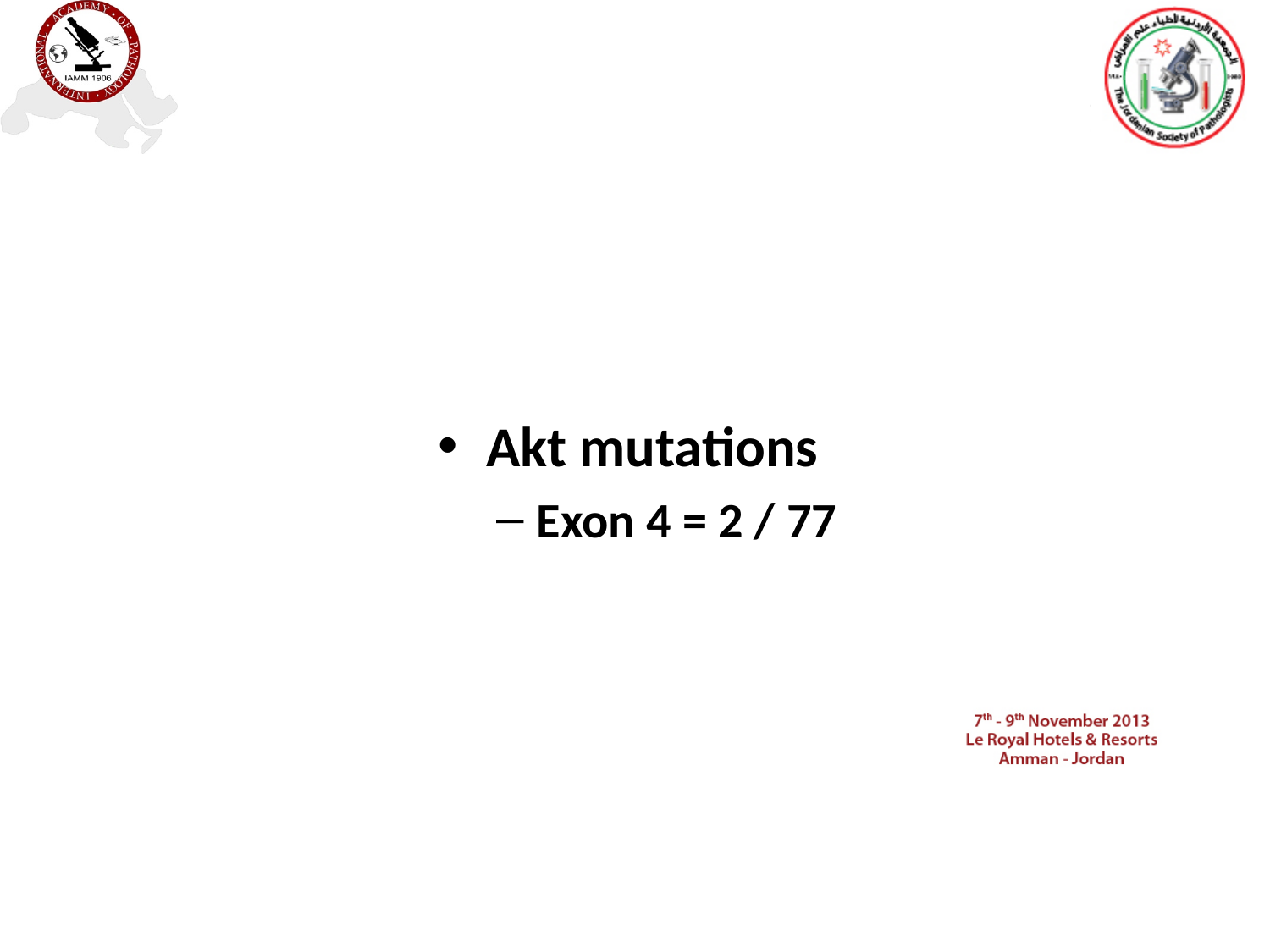

Akt mutations
Exon 4 = 2 / 77